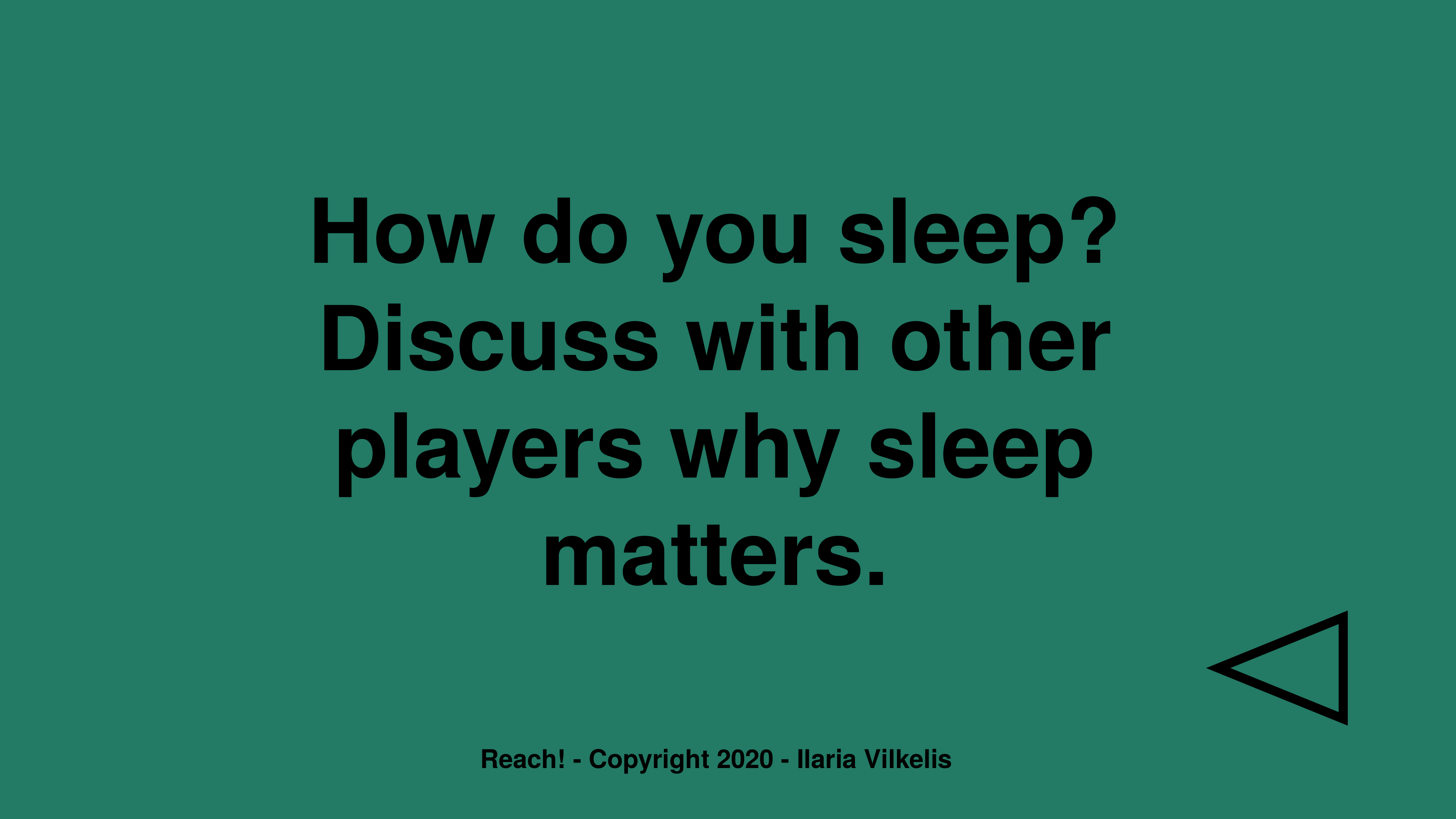

How do you sleep? Discuss with other players why sleep matters.